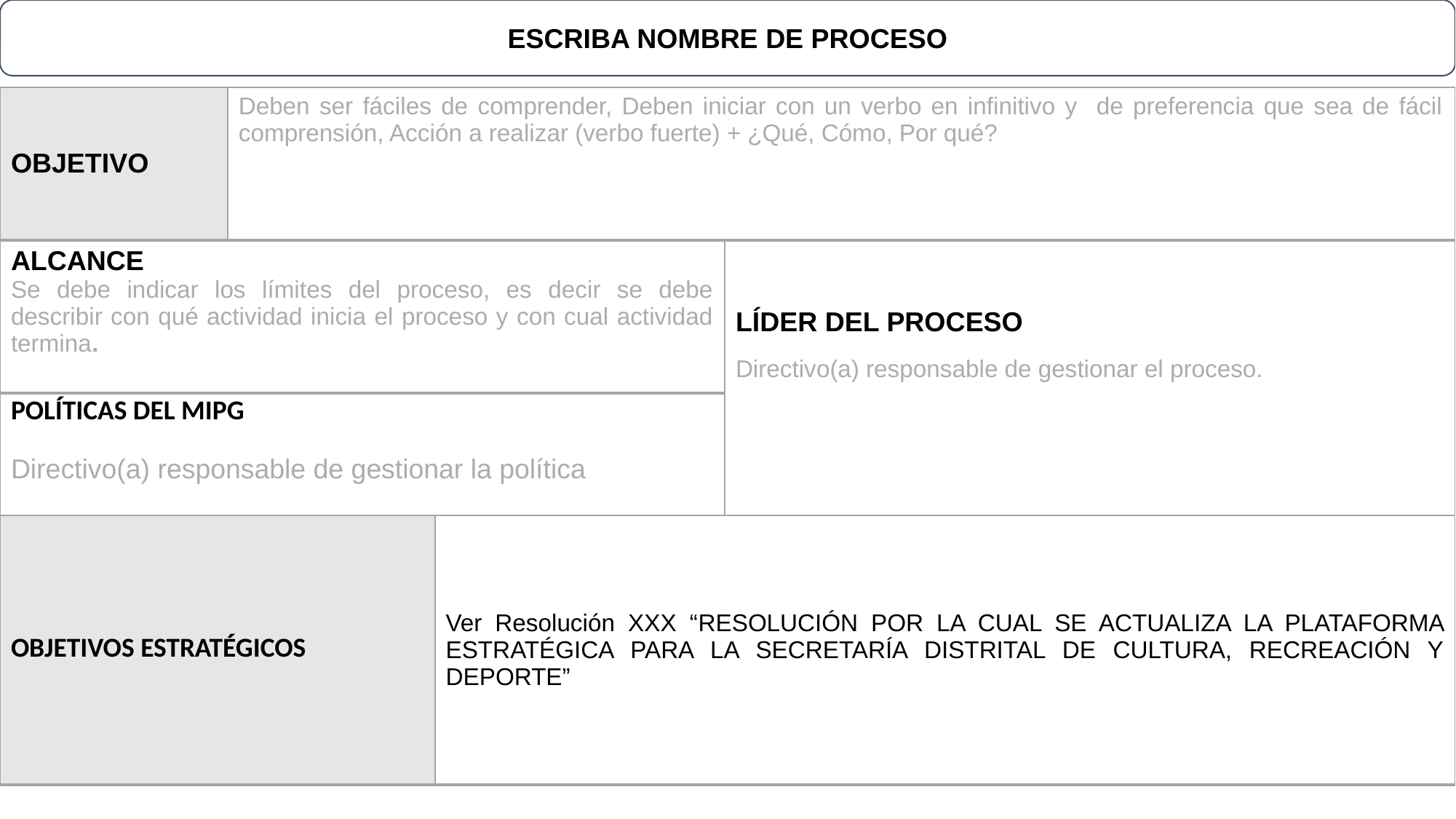

ESCRIBA NOMBRE DE PROCESO
| OBJETIVO | Deben ser fáciles de comprender, Deben iniciar con un verbo en infinitivo y de preferencia que sea de fácil comprensión, Acción a realizar (verbo fuerte) + ¿Qué, Cómo, Por qué? |
| --- | --- |
| ALCANCE Se debe indicar los límites del proceso, es decir se debe describir con qué actividad inicia el proceso y con cual actividad termina. | LÍDER DEL PROCESO Directivo(a) responsable de gestionar el proceso. |
| --- | --- |
| POLÍTICAS DEL MIPG Directivo(a) responsable de gestionar la política | 3.1. CORRESPONSABLES Son los directivos de las áreas que participan en la gestión del proceso y trabajan junto al líder para generar los mejores resultados del proceso, compartiendo la responsabilidad. |
| OBJETIVOS ESTRATÉGICOS | Ver Resolución XXX “RESOLUCIÓN POR LA CUAL SE ACTUALIZA LA PLATAFORMA ESTRATÉGICA PARA LA SECRETARÍA DISTRITAL DE CULTURA, RECREACIÓN Y DEPORTE” |
| --- | --- |